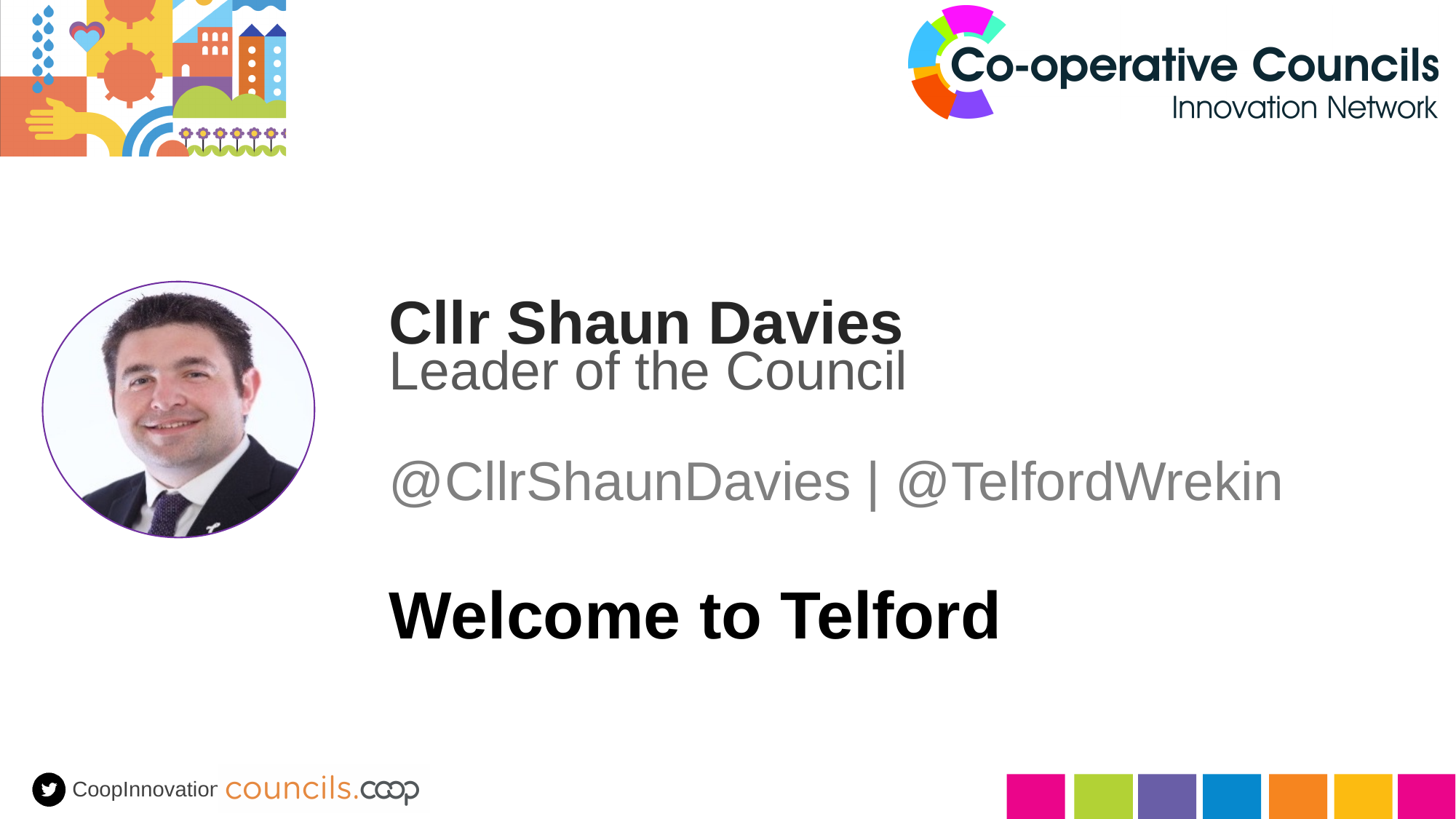

Cllr Shaun Davies

Leader of the Council
@CllrShaunDavies | @TelfordWrekin
Welcome to Telford